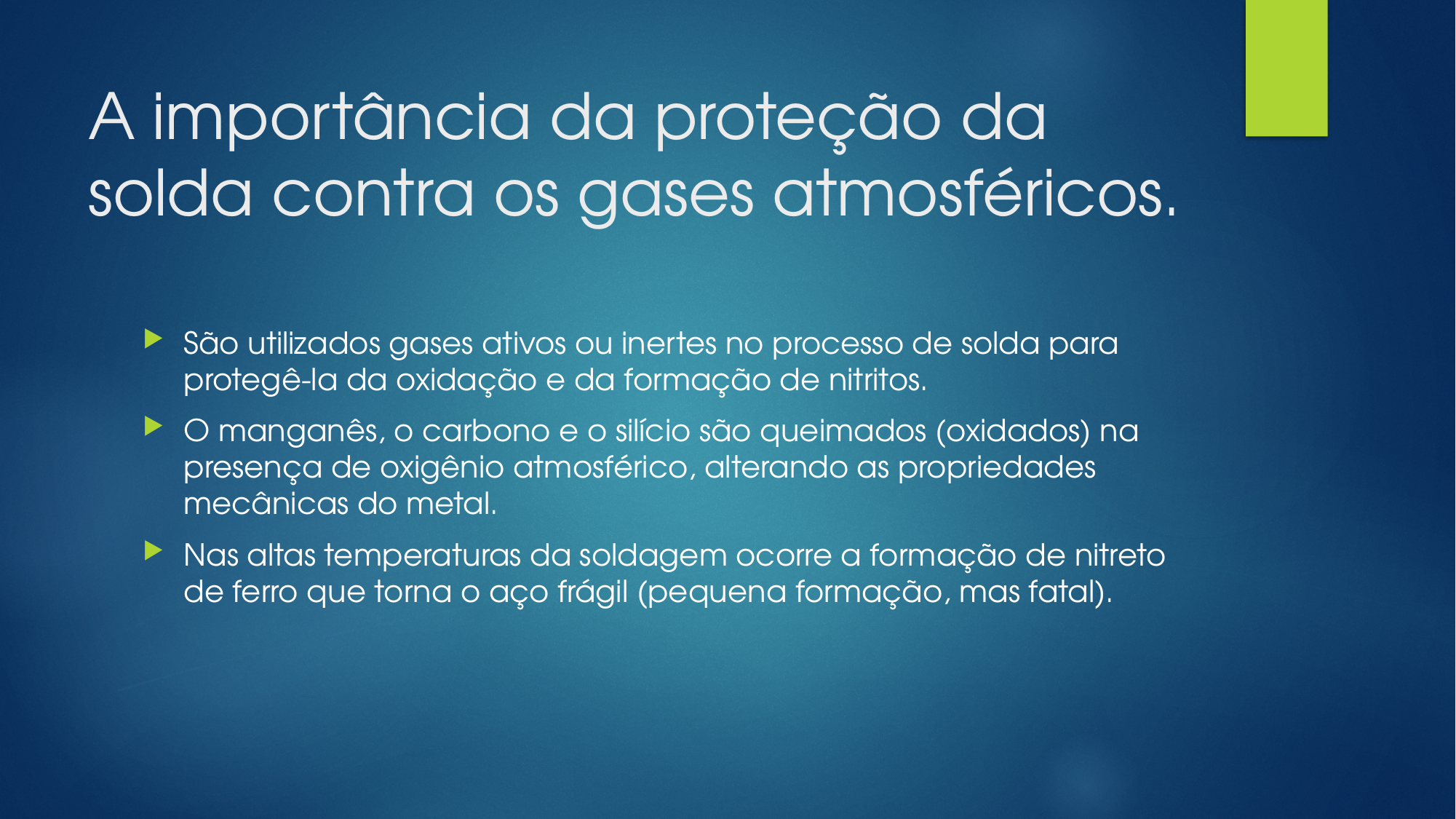

# A importância da proteção da solda contra os gases atmosféricos.
São utilizados gases ativos ou inertes no processo de solda para protegê-la da oxidação e da formação de nitritos.
O manganês, o carbono e o silício são queimados (oxidados) na presença de oxigênio atmosférico, alterando as propriedades mecânicas do metal.
Nas altas temperaturas da soldagem ocorre a formação de nitreto de ferro que torna o aço frágil (pequena formação, mas fatal).